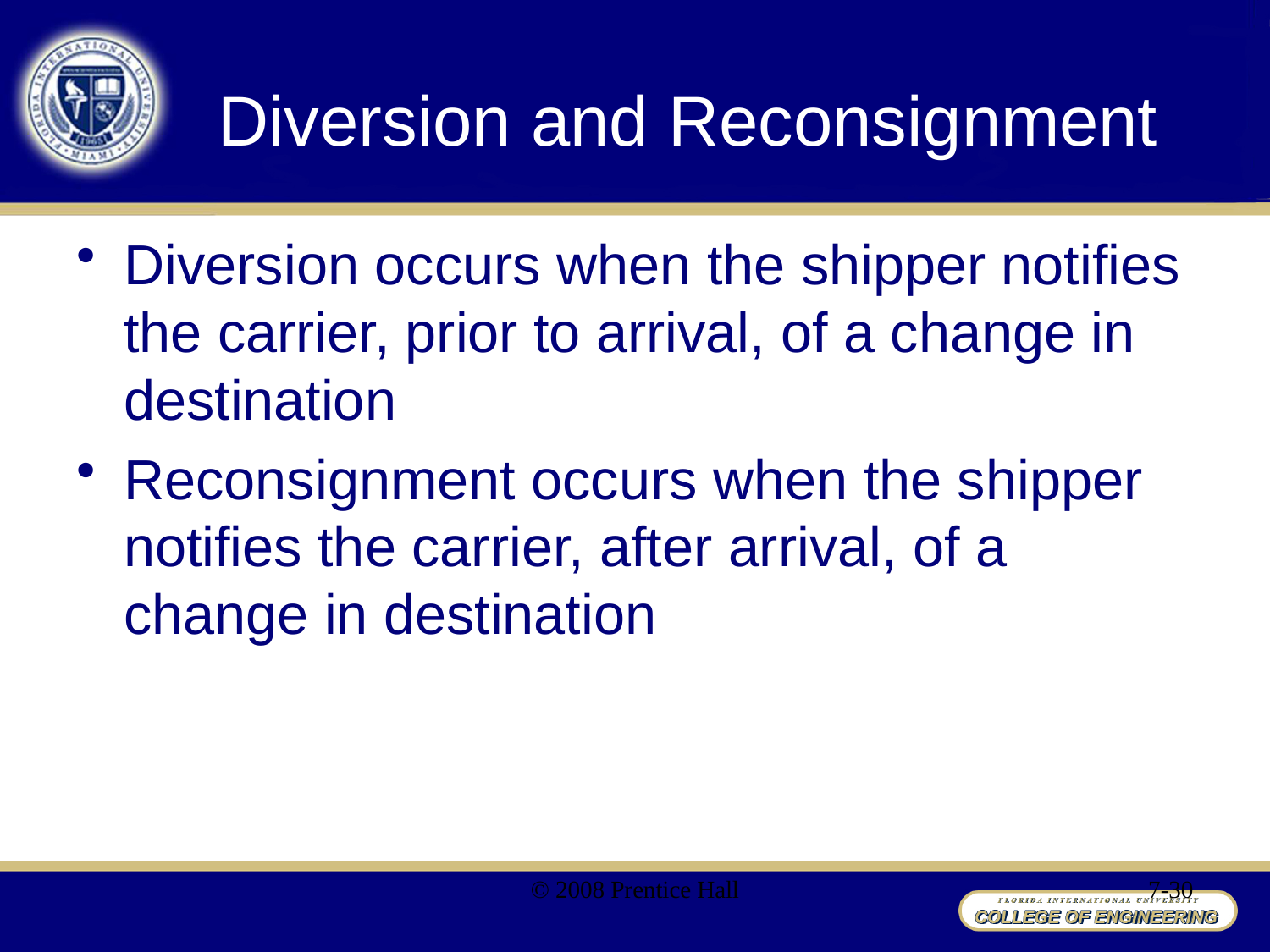

# Diversion and Reconsignment
Diversion occurs when the shipper notifies the carrier, prior to arrival, of a change in destination
Reconsignment occurs when the shipper notifies the carrier, after arrival, of a change in destination
© 2008 Prentice Hall
7-30